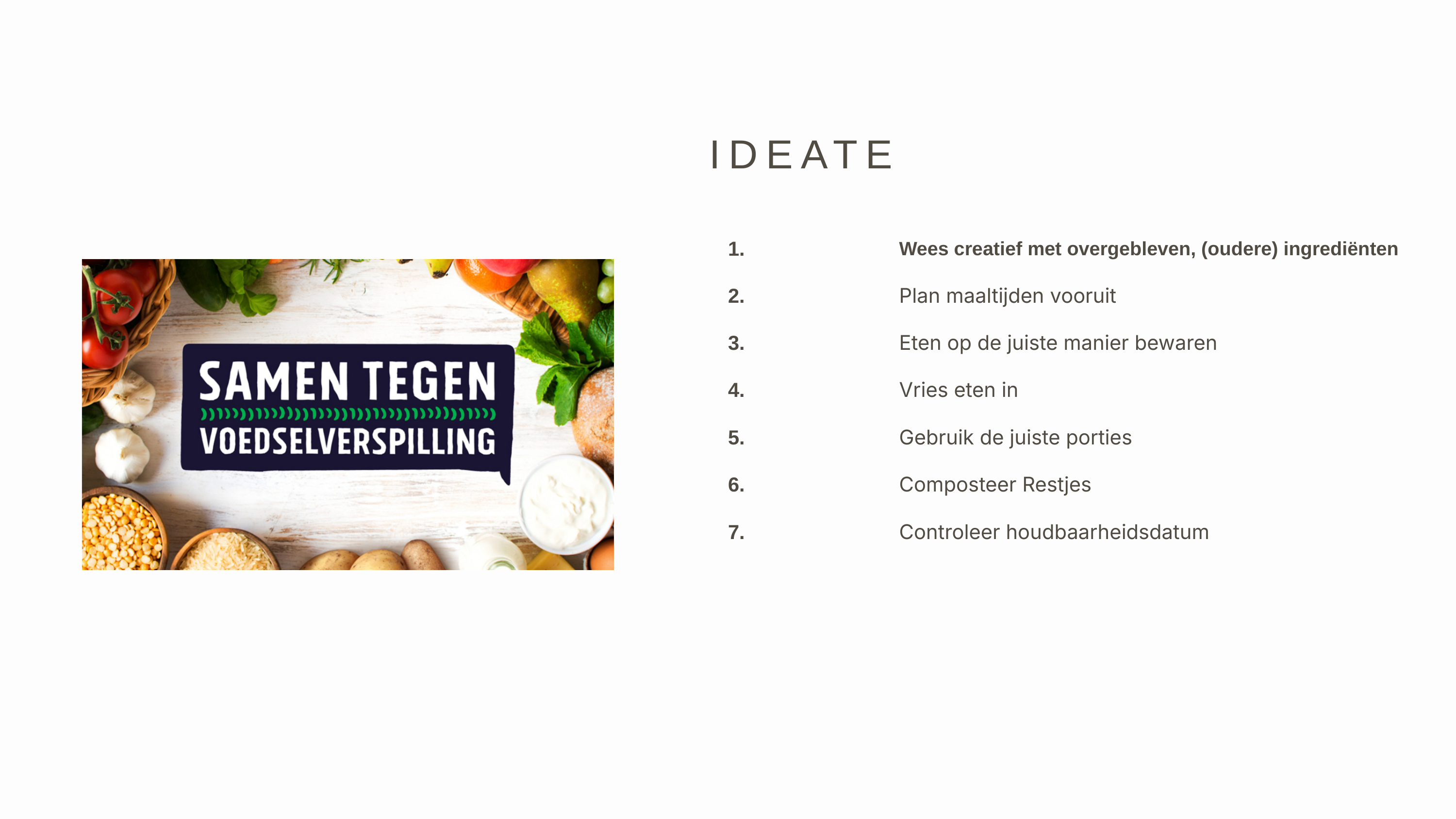

IDEATE
1.
Wees creatief met overgebleven, (oudere) ingrediënten

2.
Plan maaltijden vooruit
3.
Eten op de juiste manier bewaren
4.
Vries eten in
5.
Gebruik de juiste porties
6.
Composteer Restjes
7.
Controleer houdbaarheidsdatum